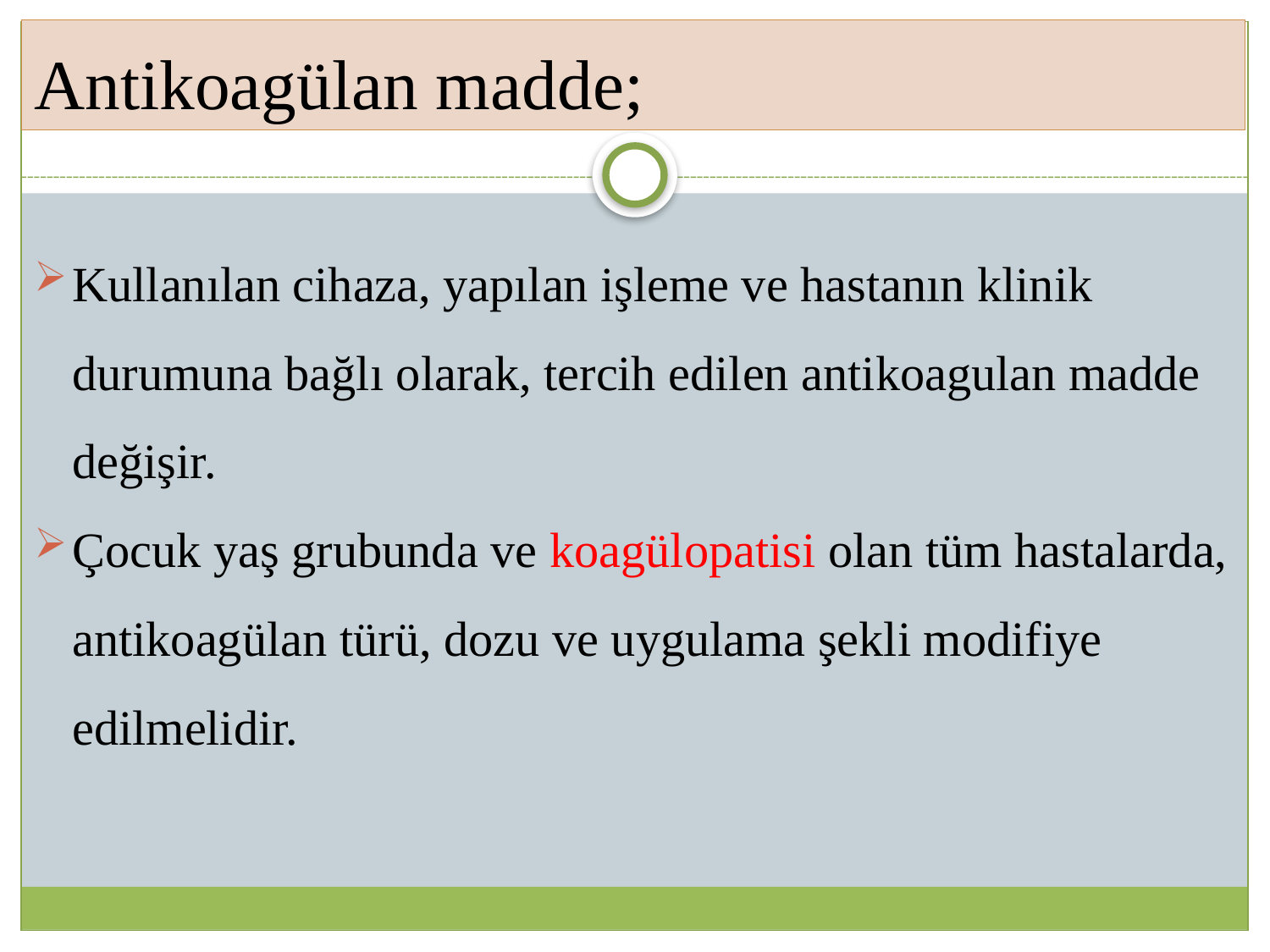

Antikoagülan madde;

Kullanılan cihaza, yapılan işleme ve hastanın klinik durumuna bağlı olarak, tercih edilen antikoagulan madde değişir.
Çocuk yaş grubunda ve koagülopatisi olan tüm hastalarda, antikoagülan türü, dozu ve uygulama şekli modifiye edilmelidir.